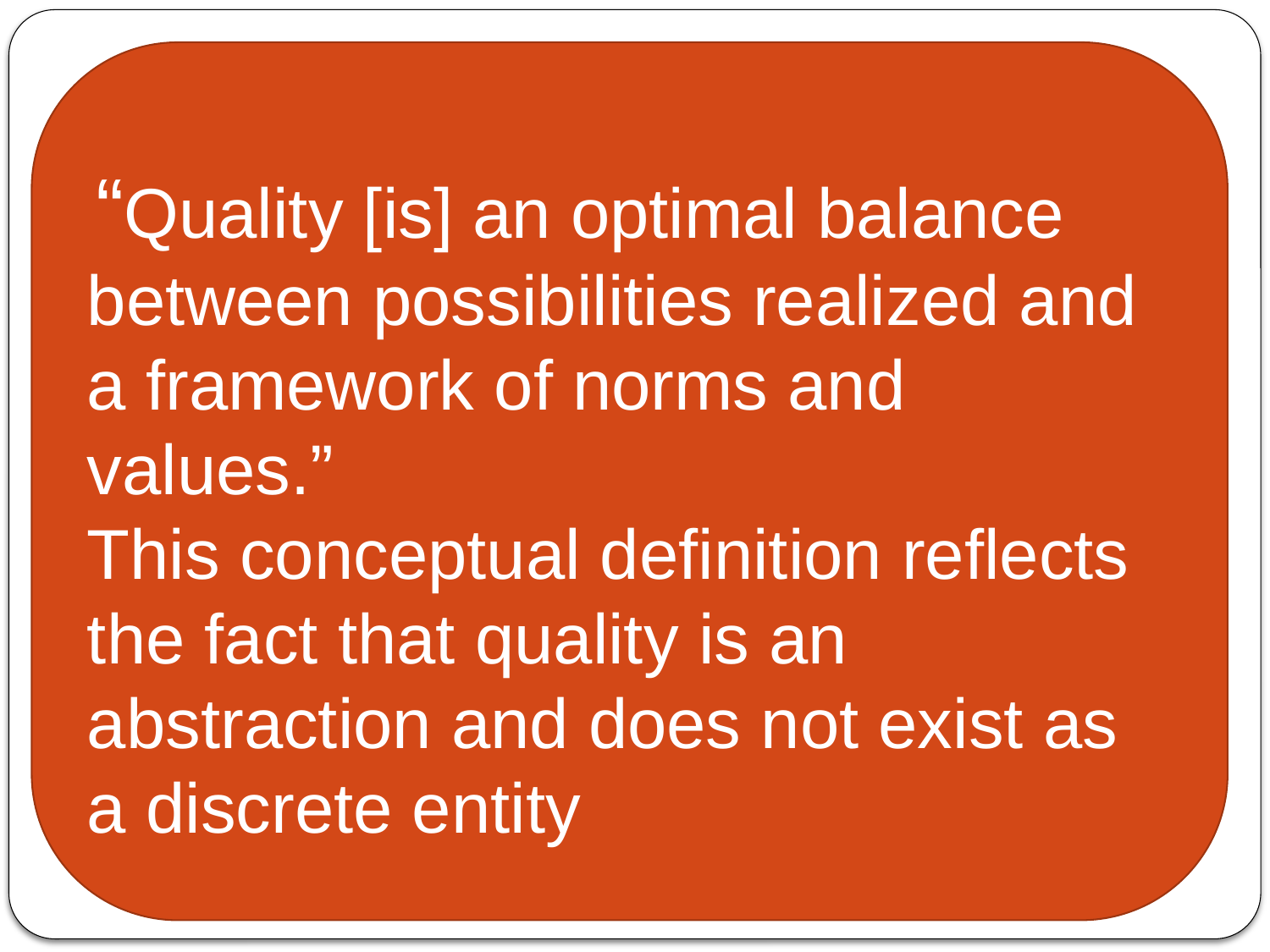

“Quality [is] an optimal balance between possibilities realized and a framework of norms and values.”
This conceptual definition reflects the fact that quality is an abstraction and does not exist as a discrete entity